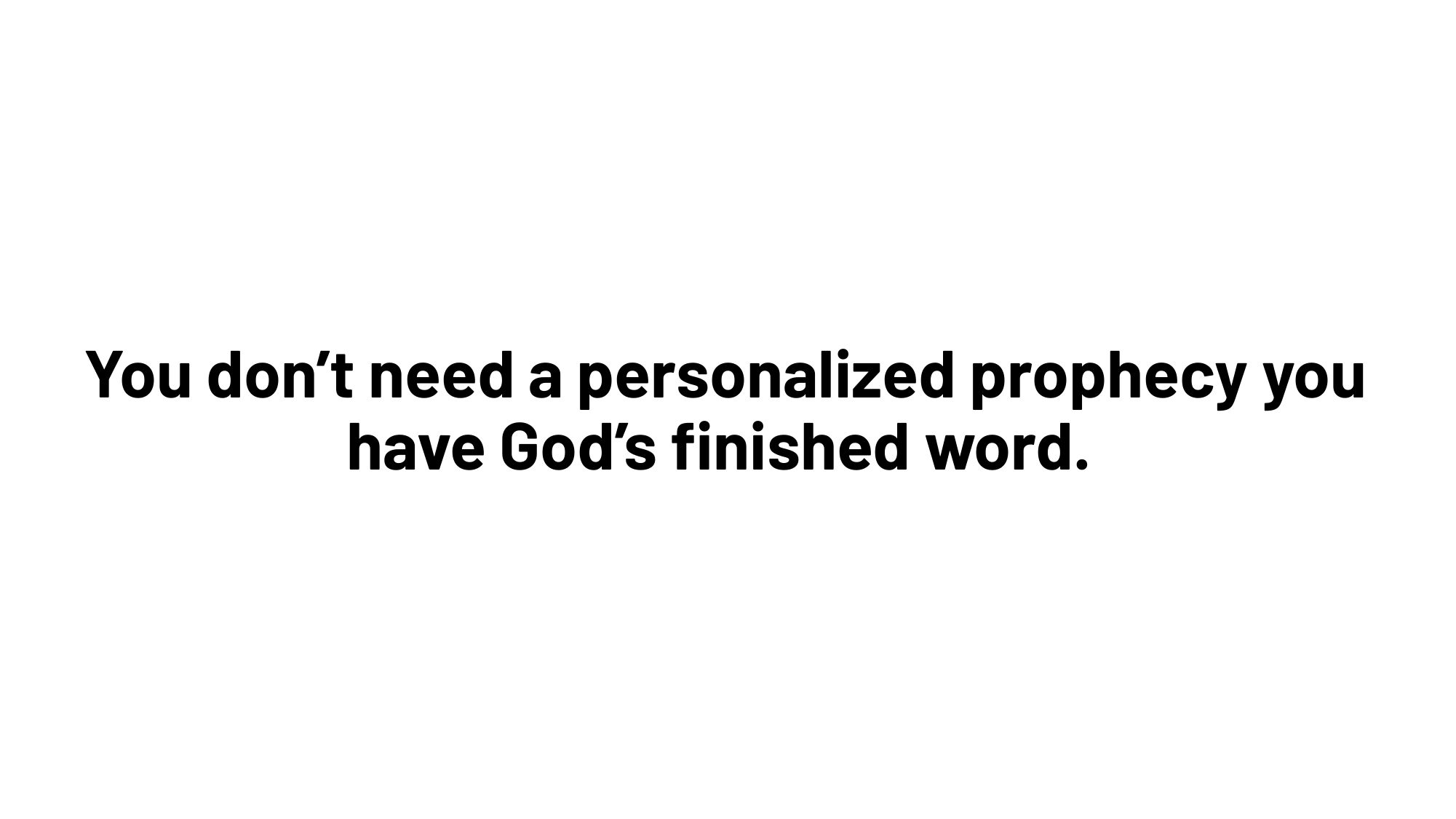

# You don’t need a personalized prophecy you have God’s finished word.